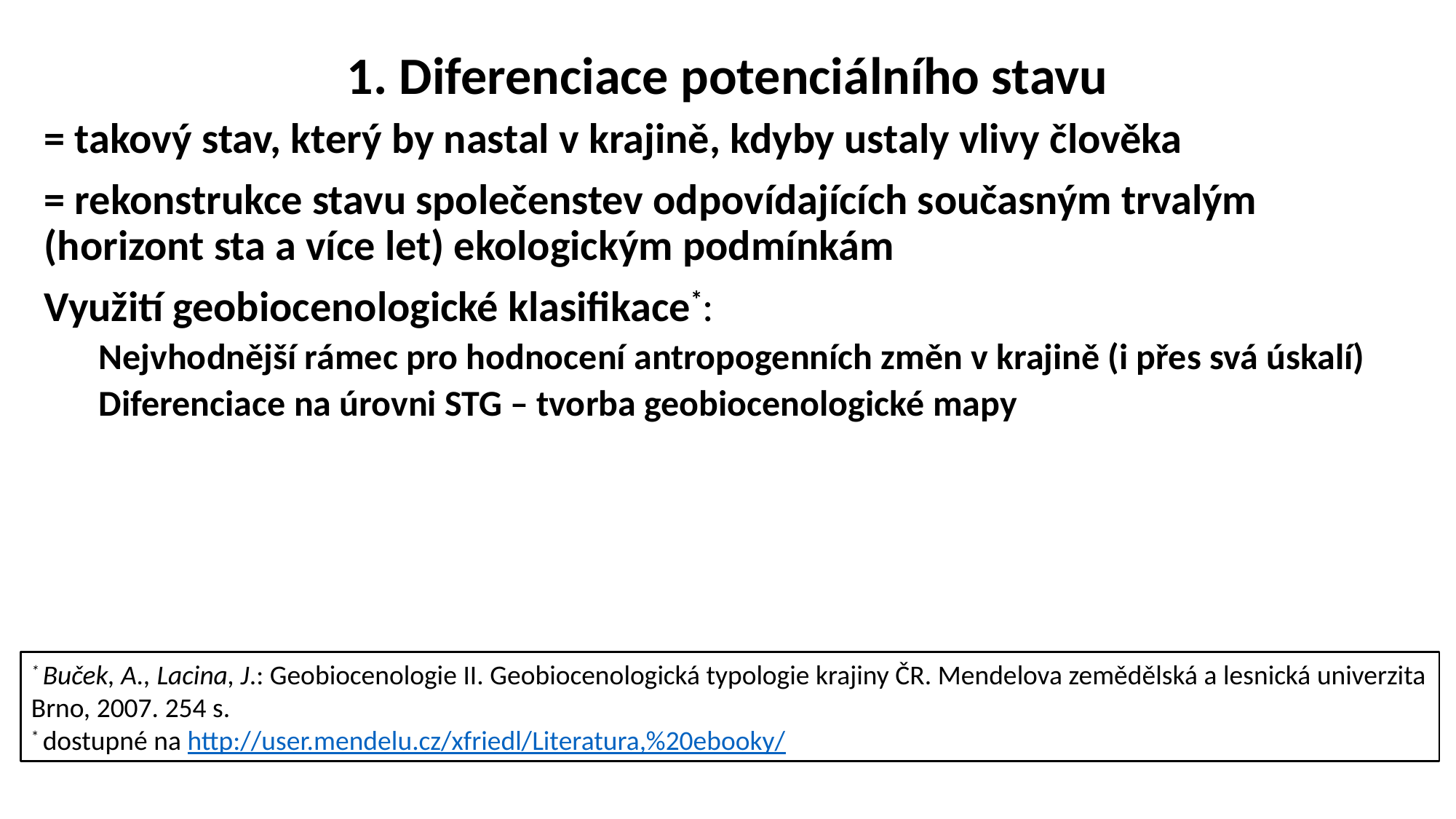

# 1. Diferenciace potenciálního stavu
= takový stav, který by nastal v krajině, kdyby ustaly vlivy člověka
= rekonstrukce stavu společenstev odpovídajících současným trvalým (horizont sta a více let) ekologickým podmínkám
Využití geobiocenologické klasifikace*:
Nejvhodnější rámec pro hodnocení antropogenních změn v krajině (i přes svá úskalí)
Diferenciace na úrovni STG – tvorba geobiocenologické mapy

* Buček, A., Lacina, J.: Geobiocenologie II. Geobiocenologická typologie krajiny ČR. Mendelova zemědělská a lesnická univerzita Brno, 2007. 254 s.
* dostupné na http://user.mendelu.cz/xfriedl/Literatura,%20ebooky/